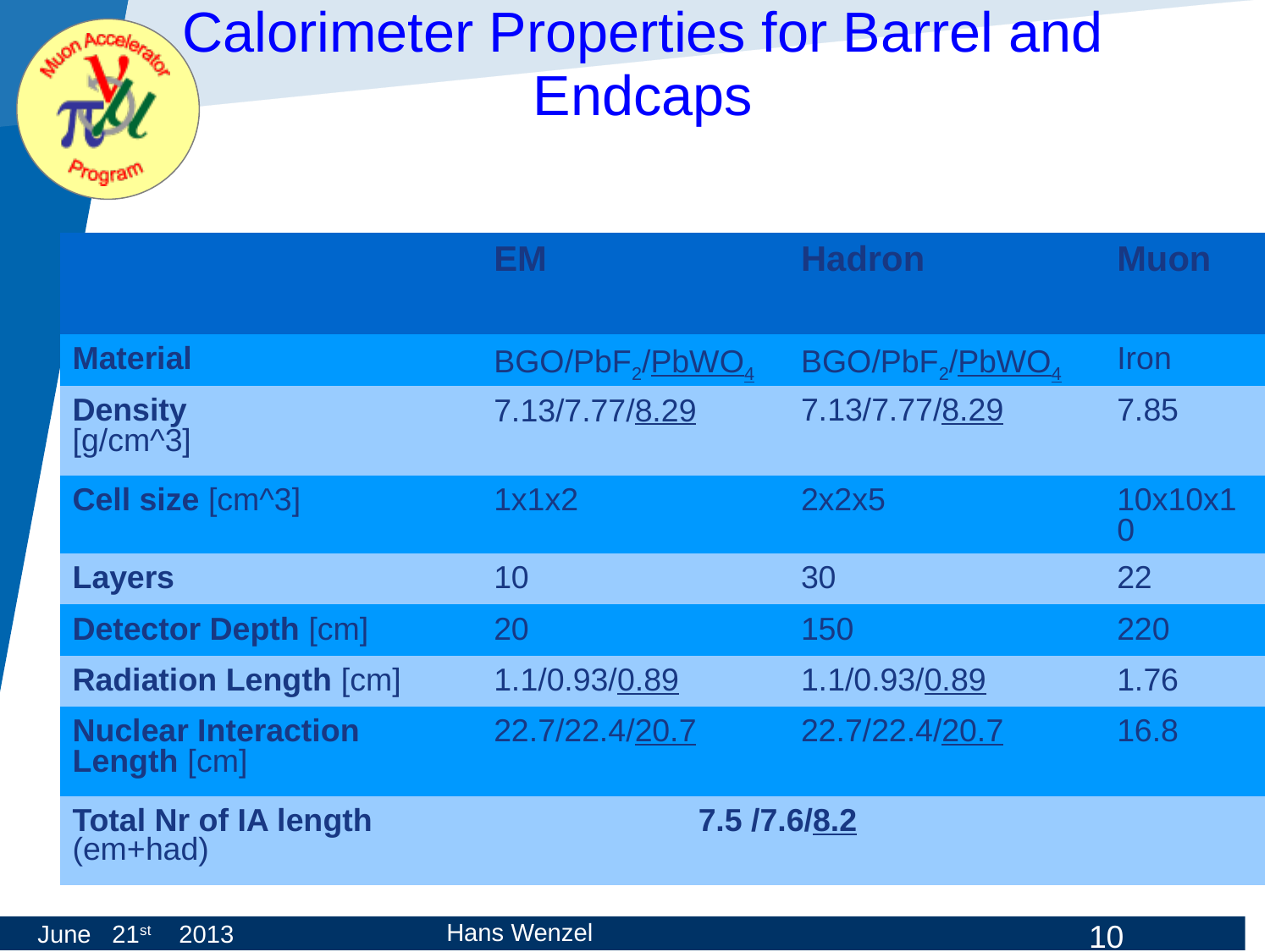

# Calorimeter Properties for Barrel and Endcaps
|  | EM | Hadron | Muon |
| --- | --- | --- | --- |
| Material | BGO/PbF2/PbWO4 | BGO/PbF2/PbWO4 | Iron |
| Density [g/cm^3] | 7.13/7.77/8.29 | 7.13/7.77/8.29 | 7.85 |
| Cell size [cm^3] | 1x1x2 | 2x2x5 | 10x10x10 |
| Layers | 10 | 30 | 22 |
| Detector Depth [cm] | 20 | 150 | 220 |
| Radiation Length [cm] | 1.1/0.93/0.89 | 1.1/0.93/0.89 | 1.76 |
| Nuclear Interaction Length [cm] | 22.7/22.4/20.7 | 22.7/22.4/20.7 | 16.8 |
| Total Nr of IA length (em+had) | 7.5 /7.6/8.2 |  |  |
Hans Wenzel
June   21st    2013